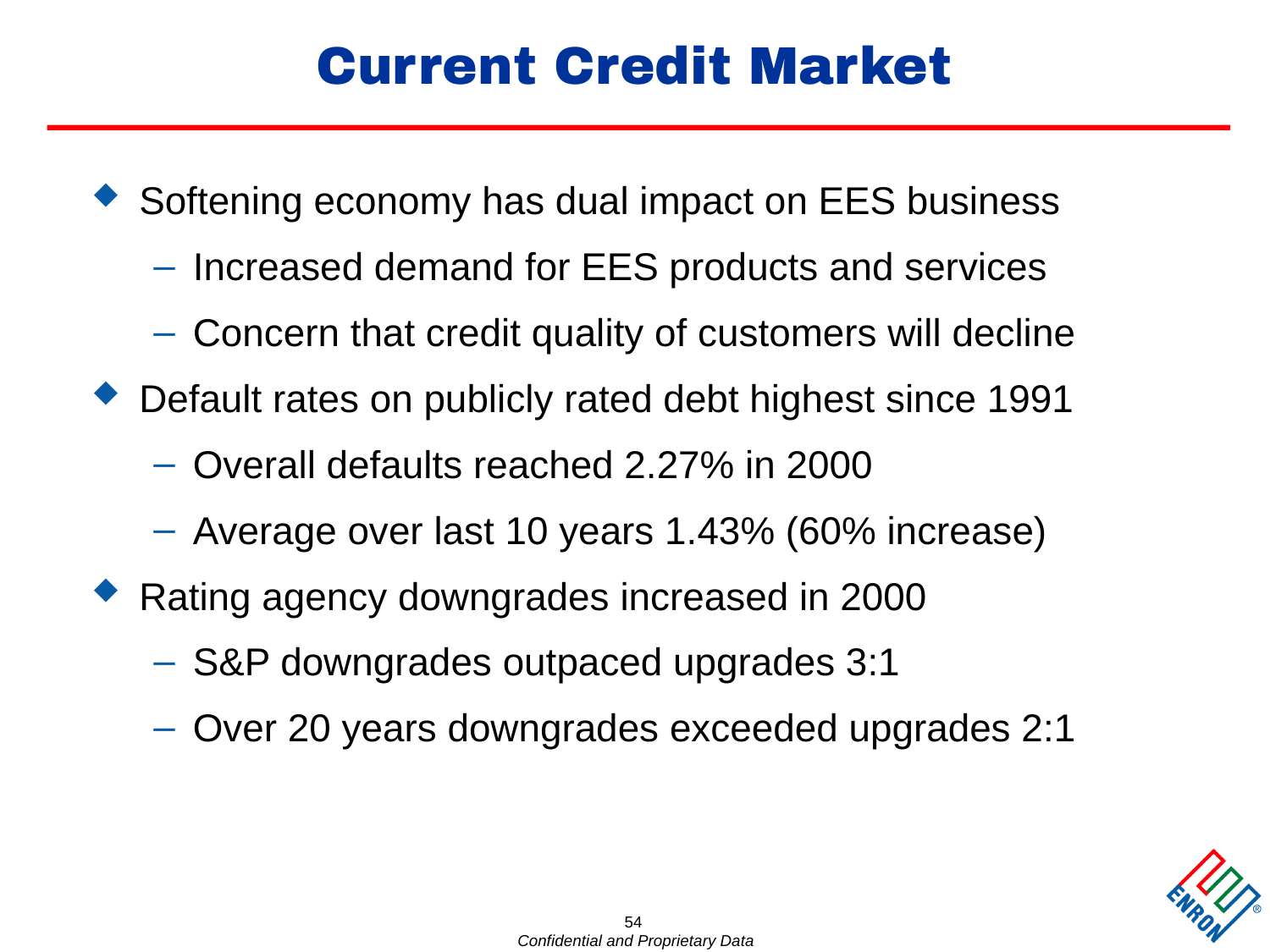

54
# Current Credit Market
Softening economy has dual impact on EES business
Increased demand for EES products and services
Concern that credit quality of customers will decline
Default rates on publicly rated debt highest since 1991
Overall defaults reached 2.27% in 2000
Average over last 10 years 1.43% (60% increase)
Rating agency downgrades increased in 2000
S&P downgrades outpaced upgrades 3:1
Over 20 years downgrades exceeded upgrades 2:1